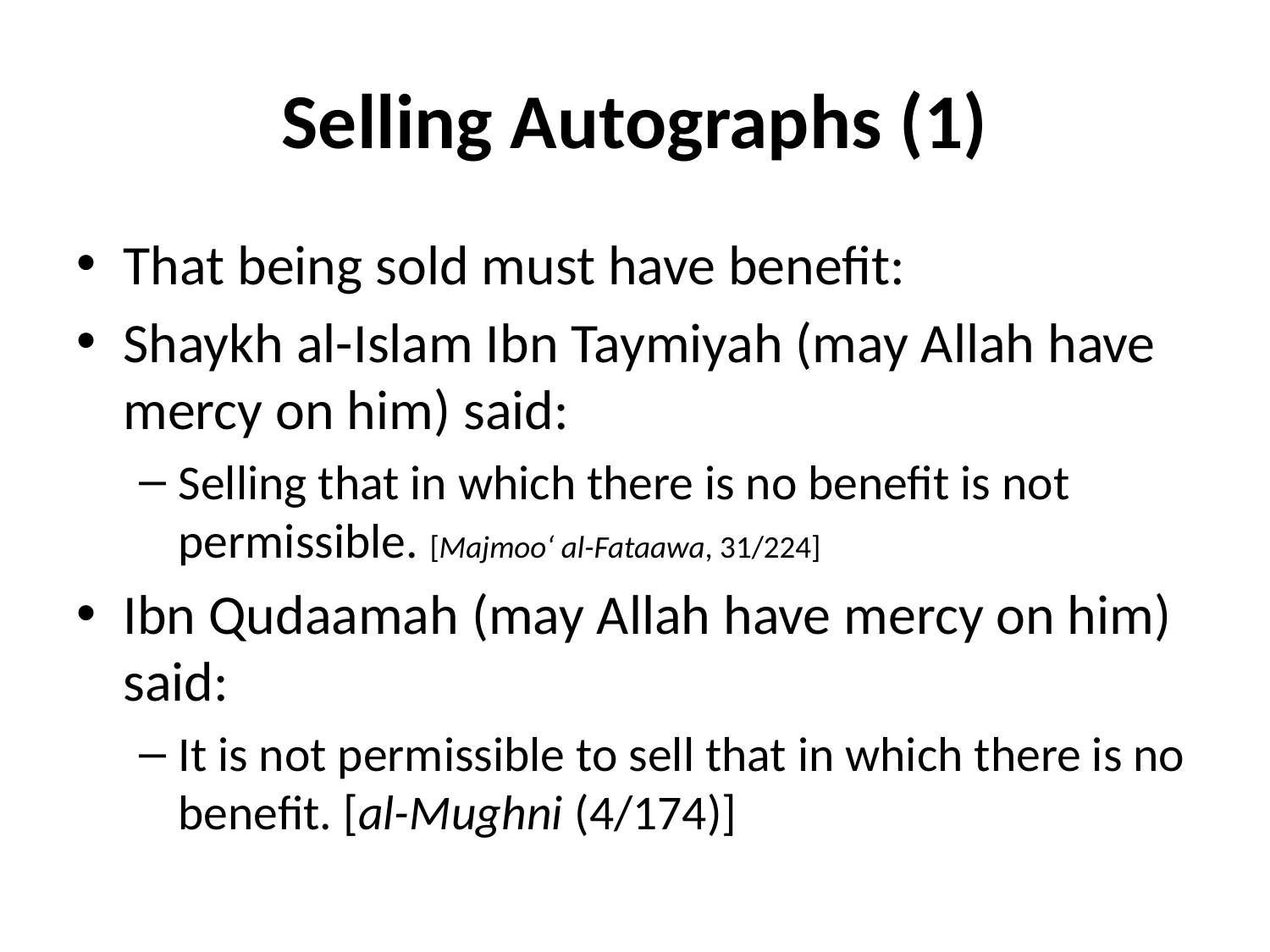

# Selling Autographs (1)
That being sold must have benefit:
Shaykh al-Islam Ibn Taymiyah (may Allah have mercy on him) said:
Selling that in which there is no benefit is not permissible. [Majmoo‘ al-Fataawa, 31/224]
Ibn Qudaamah (may Allah have mercy on him) said:
It is not permissible to sell that in which there is no benefit. [al-Mughni (4/174)]